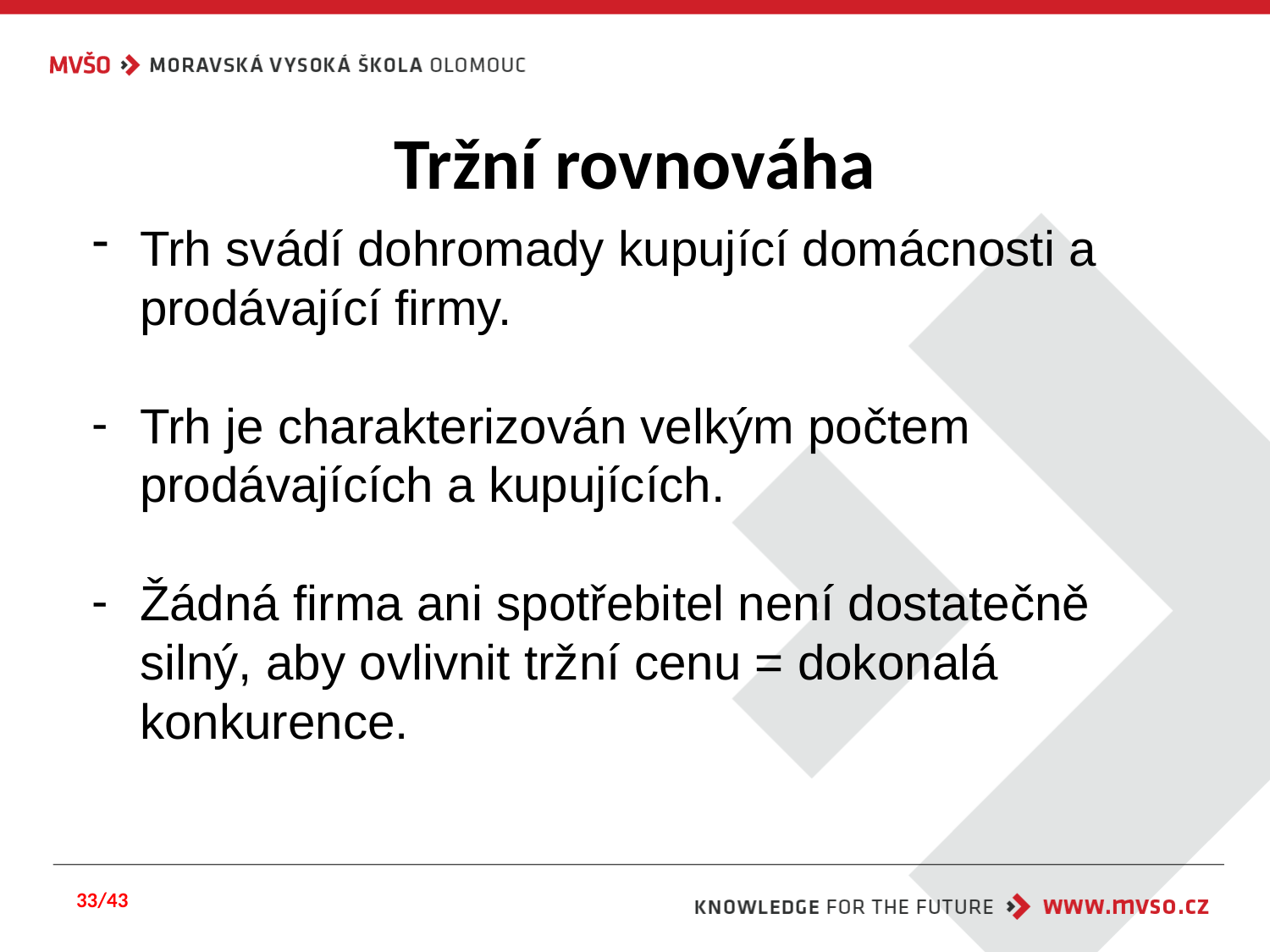

# Tržní rovnováha
Trh svádí dohromady kupující domácnosti a prodávající firmy.

Trh je charakterizován velkým počtem prodávajících a kupujících.

Žádná firma ani spotřebitel není dostatečně silný, aby ovlivnit tržní cenu = dokonalá konkurence.
33/43